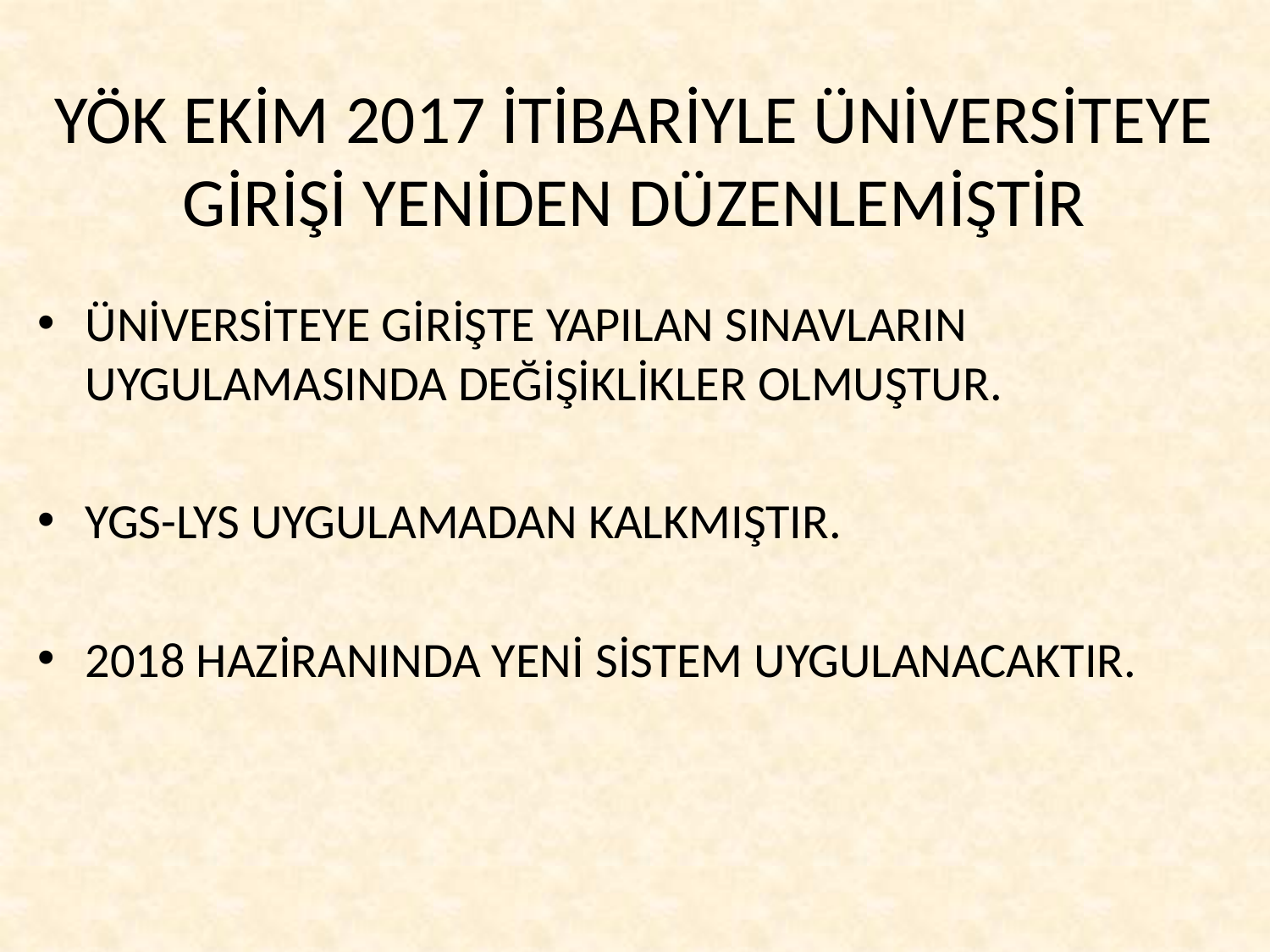

# YÖK EKİM 2017 İTİBARİYLE ÜNİVERSİTEYE GİRİŞİ YENİDEN DÜZENLEMİŞTİR
ÜNİVERSİTEYE GİRİŞTE YAPILAN SINAVLARIN UYGULAMASINDA DEĞİŞİKLİKLER OLMUŞTUR.

YGS-LYS UYGULAMADAN KALKMIŞTIR.

2018 HAZİRANINDA YENİ SİSTEM UYGULANACAKTIR.